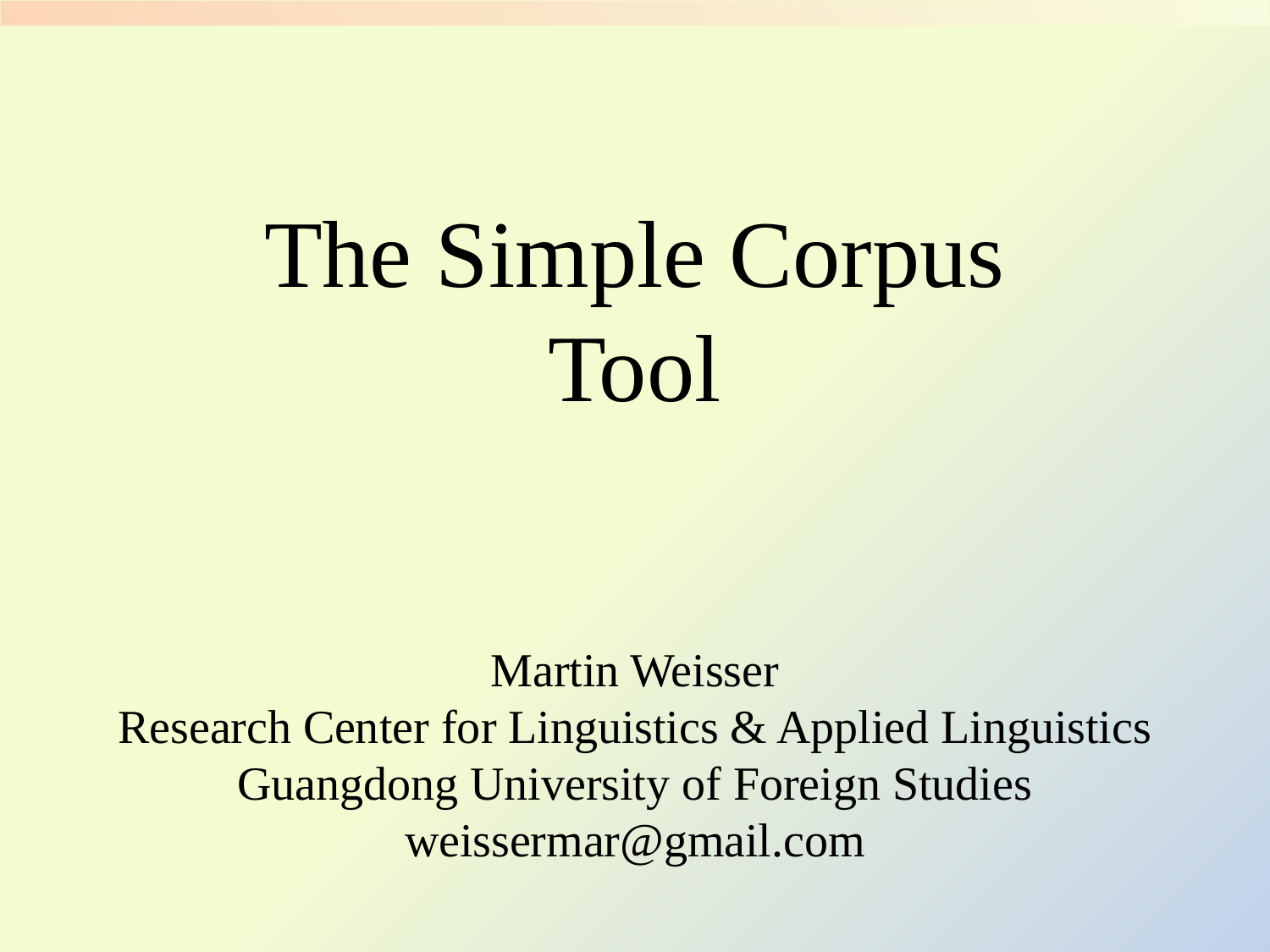

# The Simple Corpus Tool
Martin Weisser
Research Center for Linguistics & Applied Linguistics
Guangdong University of Foreign Studies
weissermar@gmail.com